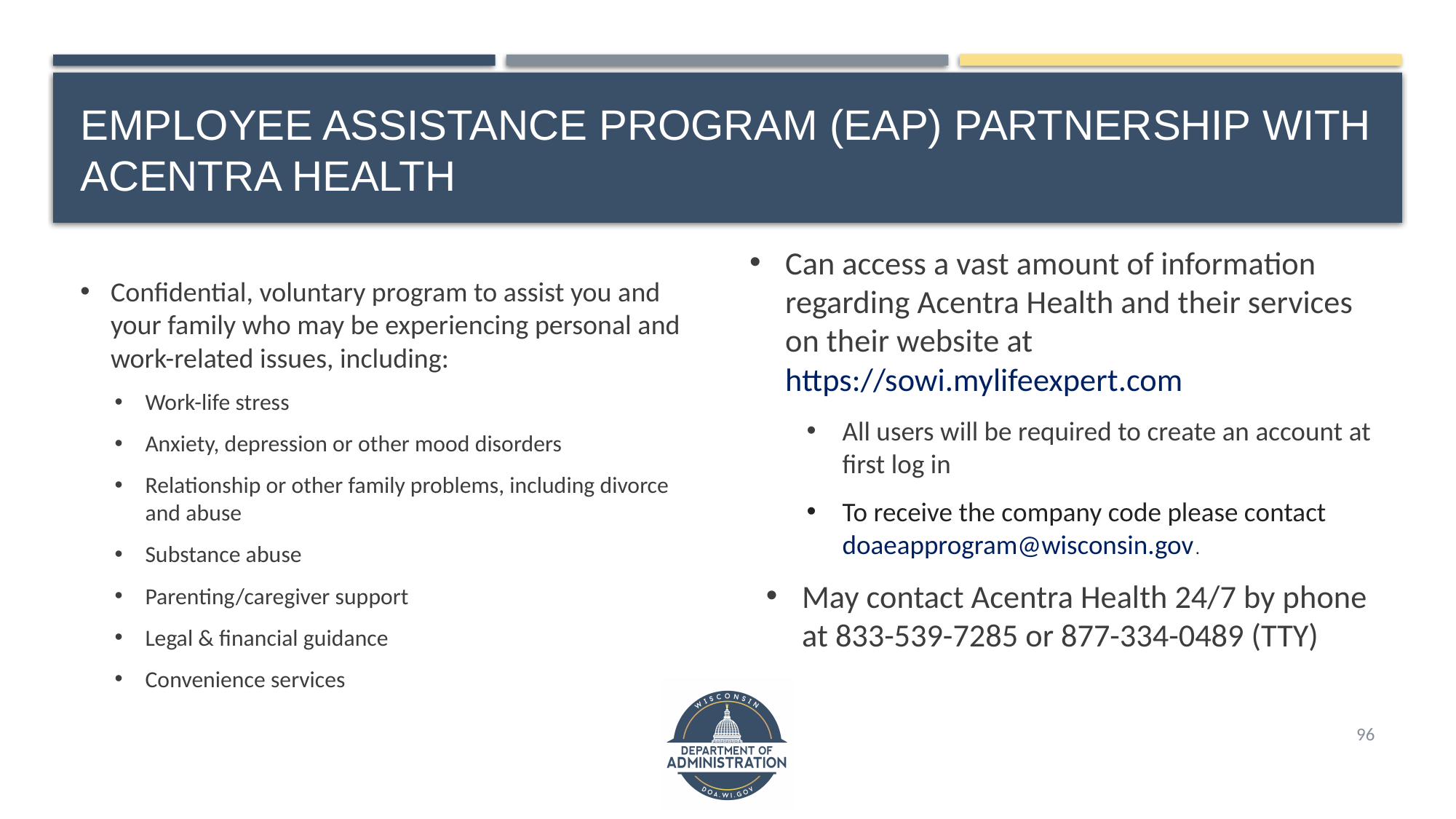

# Employee Assistance Program (EAP) Partnership with Acentra Health
Can access a vast amount of information regarding Acentra Health and their services on their website at  https://sowi.mylifeexpert.com
All users will be required to create an account at first log in
To receive the company code please contact doaeapprogram@wisconsin.gov.
May contact Acentra Health 24/7 by phone at 833-539-7285 or 877-334-0489 (TTY)

Confidential, voluntary program to assist you and your family who may be experiencing personal and work-related issues, including:
Work-life stress
Anxiety, depression or other mood disorders
Relationship or other family problems, including divorce and abuse
Substance abuse
Parenting/caregiver support
Legal & financial guidance
Convenience services
96